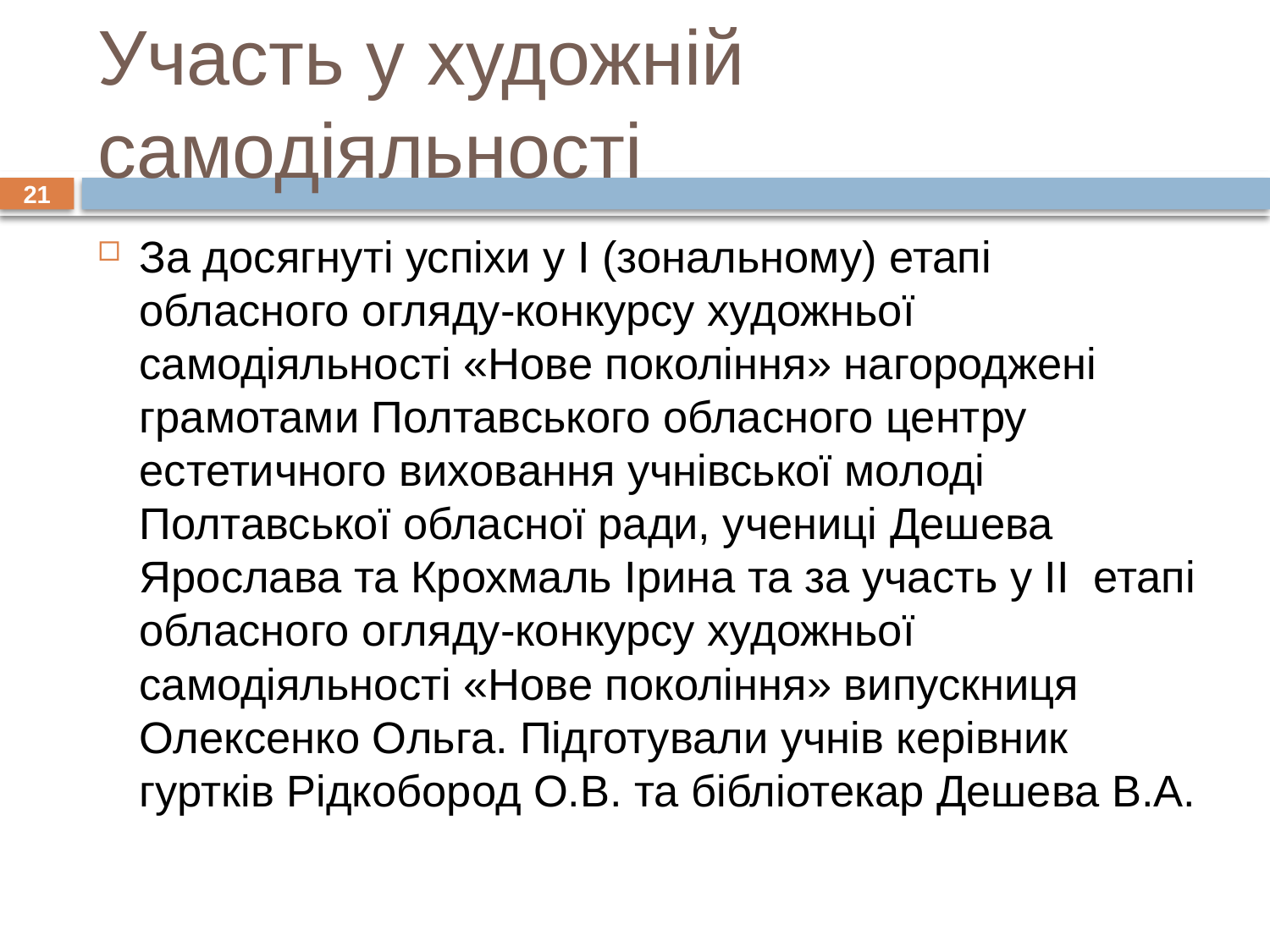

# Участь у художній самодіяльності
21
За досягнуті успіхи у І (зональному) етапі обласного огляду-конкурсу художньої самодіяльності «Нове покоління» нагороджені грамотами Полтавського обласного центру естетичного виховання учнівської молоді Полтавської обласної ради, учениці Дешева Ярослава та Крохмаль Ірина та за участь у ІІ  етапі обласного огляду-конкурсу художньої самодіяльності «Нове покоління» випускниця Олексенко Ольга. Підготували учнів керівник гуртків Рідкобород О.В. та бібліотекар Дешева В.А.